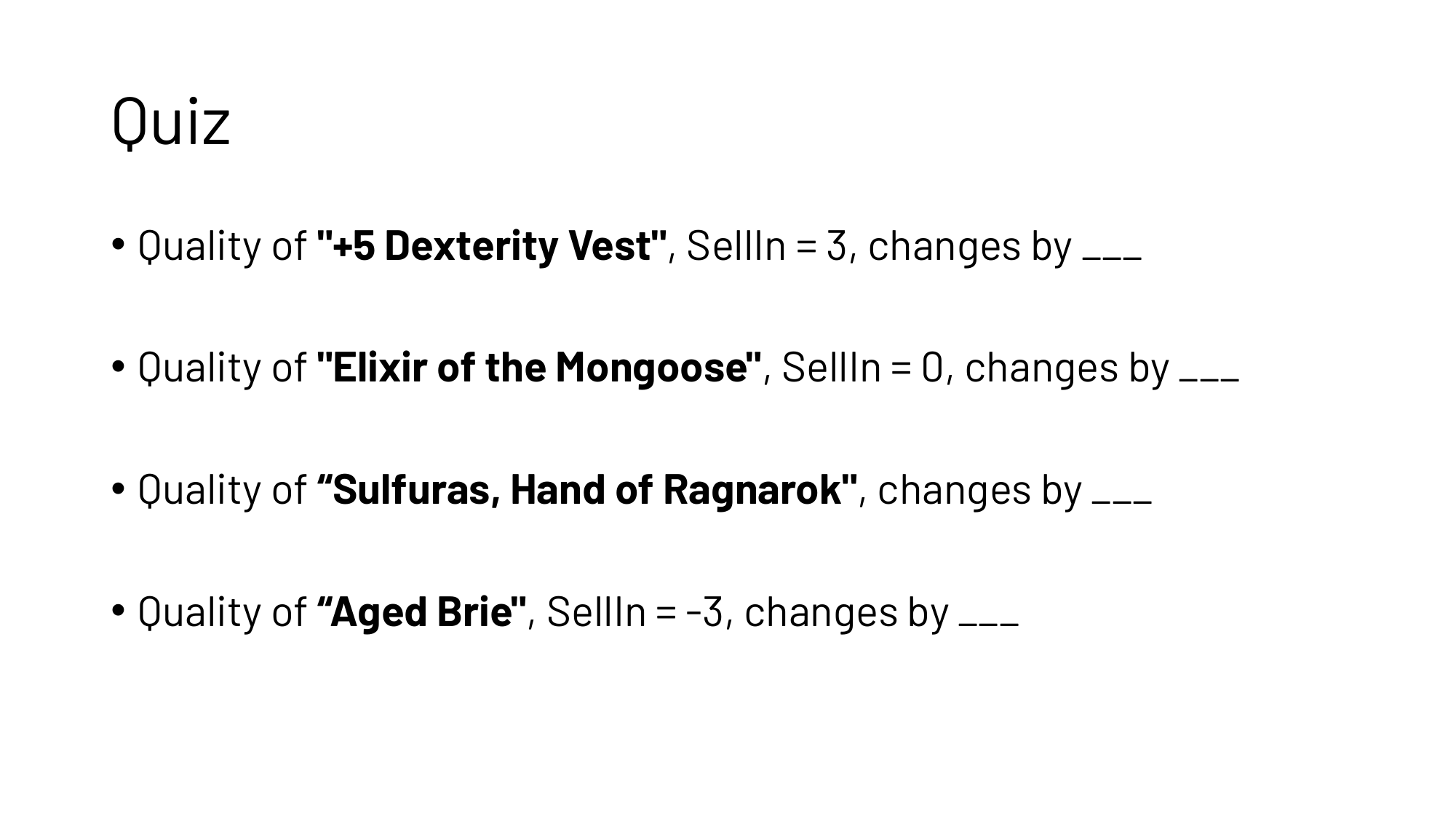

# Quiz
Quality of "+5 Dexterity Vest", SellIn = 3, changes by ___

Quality of "Elixir of the Mongoose", SellIn = 0, changes by ___

Quality of “Sulfuras, Hand of Ragnarok", changes by ___

Quality of “Aged Brie", SellIn = -3, changes by ___